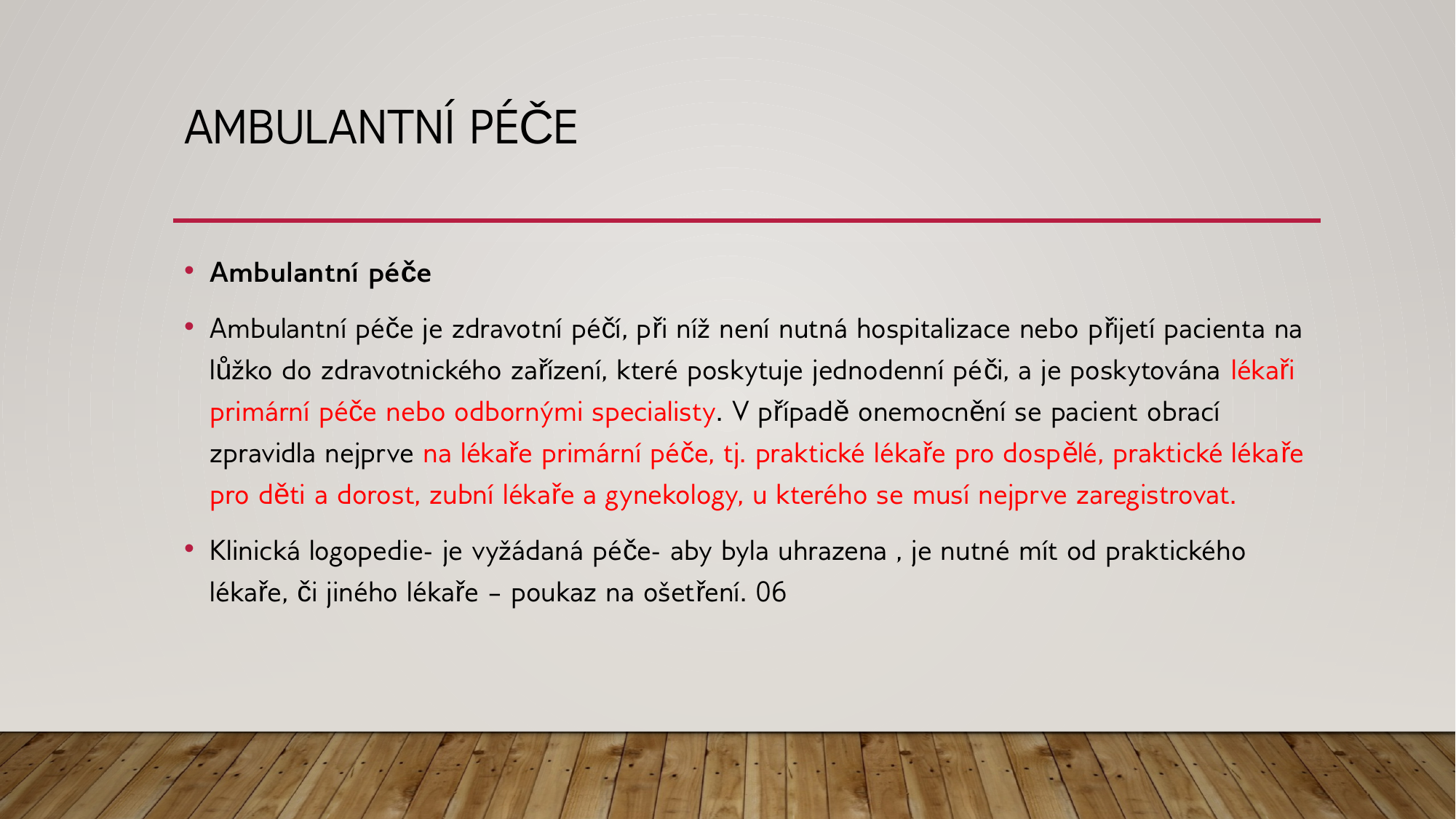

# Ambulantní péče
Ambulantní péče
Ambulantní péče je zdravotní péčí, při níž není nutná hospitalizace nebo přijetí pacienta na lůžko do zdravotnického zařízení, které poskytuje jednodenní péči, a je poskytována lékaři primární péče nebo odbornými specialisty. V případě onemocnění se pacient obrací zpravidla nejprve na lékaře primární péče, tj. praktické lékaře pro dospělé, praktické lékaře pro děti a dorost, zubní lékaře a gynekology, u kterého se musí nejprve zaregistrovat.
Klinická logopedie- je vyžádaná péče- aby byla uhrazena , je nutné mít od praktického lékaře, či jiného lékaře – poukaz na ošetření. 06